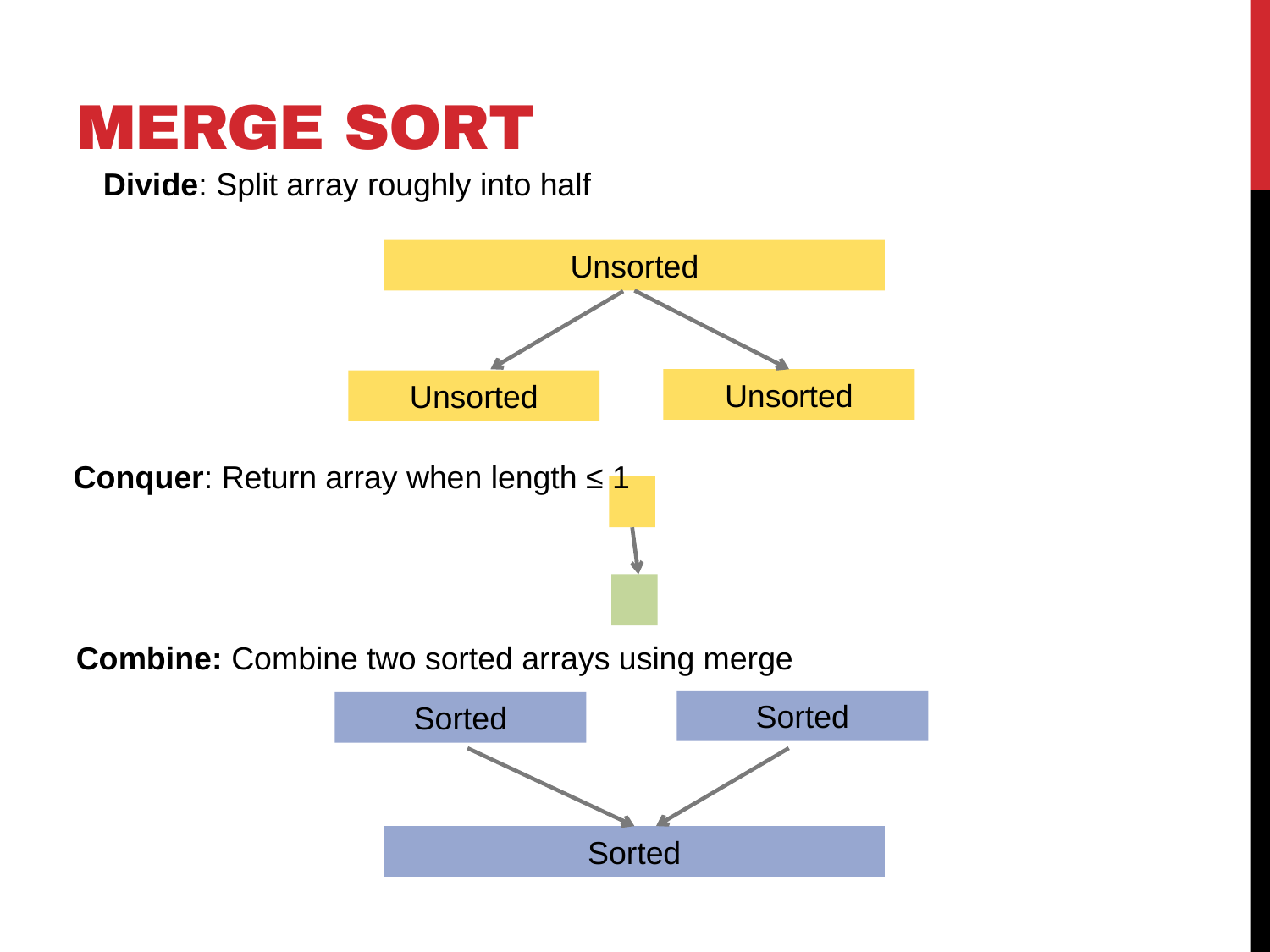

# Merge Sort
Divide: Split array roughly into half
Unsorted
Unsorted
Unsorted
Conquer: Return array when length ≤ 1

Combine: Combine two sorted arrays using merge
Sorted
Sorted
Sorted